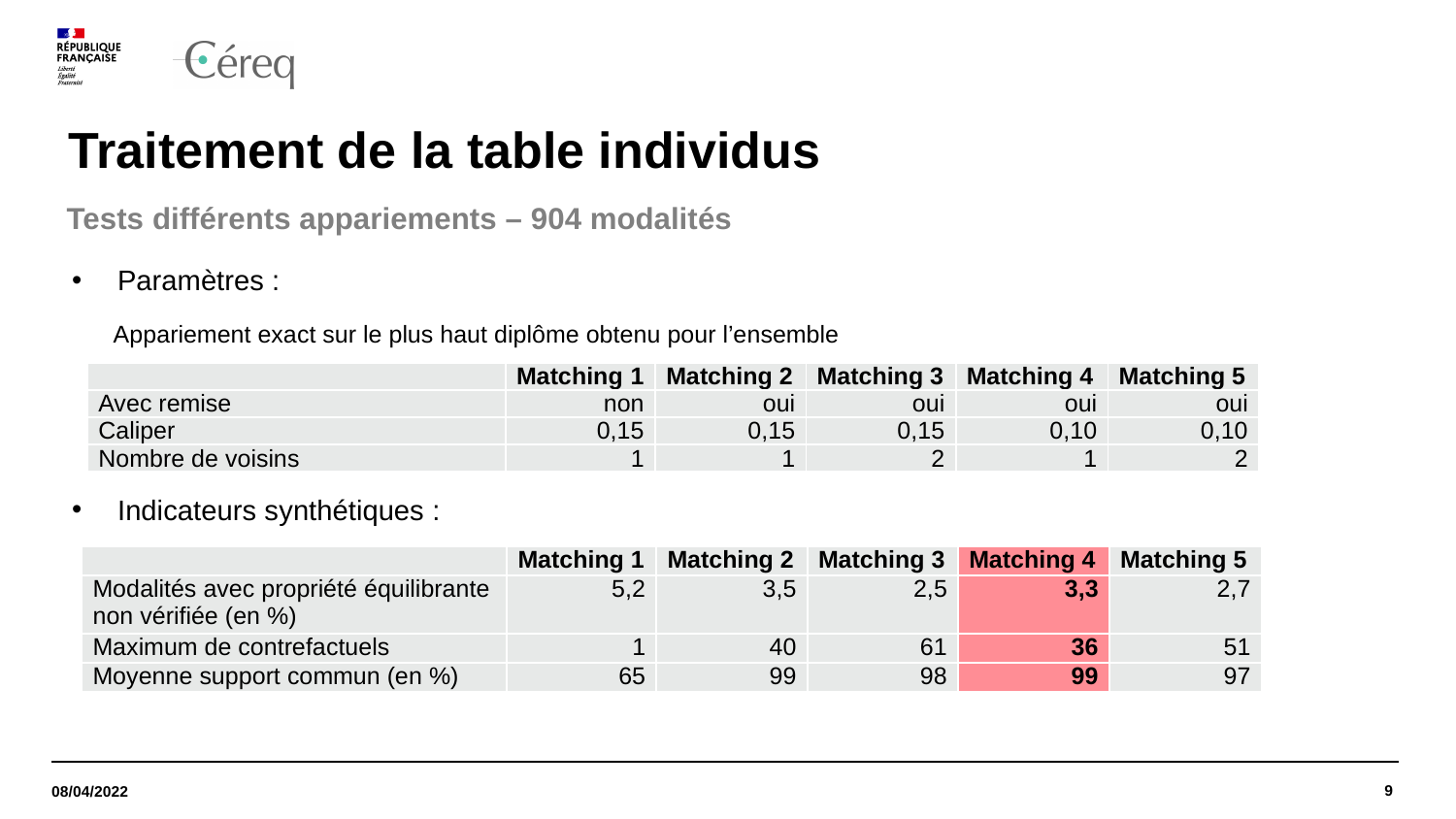

# Traitement de la table individus
Tests différents appariements – 904 modalités
Paramètres :
Appariement exact sur le plus haut diplôme obtenu pour l’ensemble

Indicateurs synthétiques :

|  | Matching 1 | Matching 2 | Matching 3 | Matching 4 | Matching 5 |
| --- | --- | --- | --- | --- | --- |
| Avec remise | non | oui | oui | oui | oui |
| Caliper | 0,15 | 0,15 | 0,15 | 0,10 | 0,10 |
| Nombre de voisins | 1 | 1 | 2 | 1 | 2 |
|  | Matching 1 | Matching 2 | Matching 3 | Matching 4 | Matching 5 |
| --- | --- | --- | --- | --- | --- |
| Modalités avec propriété équilibrante non vérifiée (en %) | 5,2 | 3,5 | 2,5 | 3,3 | 2,7 |
| Maximum de contrefactuels | 1 | 40 | 61 | 36 | 51 |
| Moyenne support commun (en %) | 65 | 99 | 98 | 99 | 97 |
9
08/04/2022